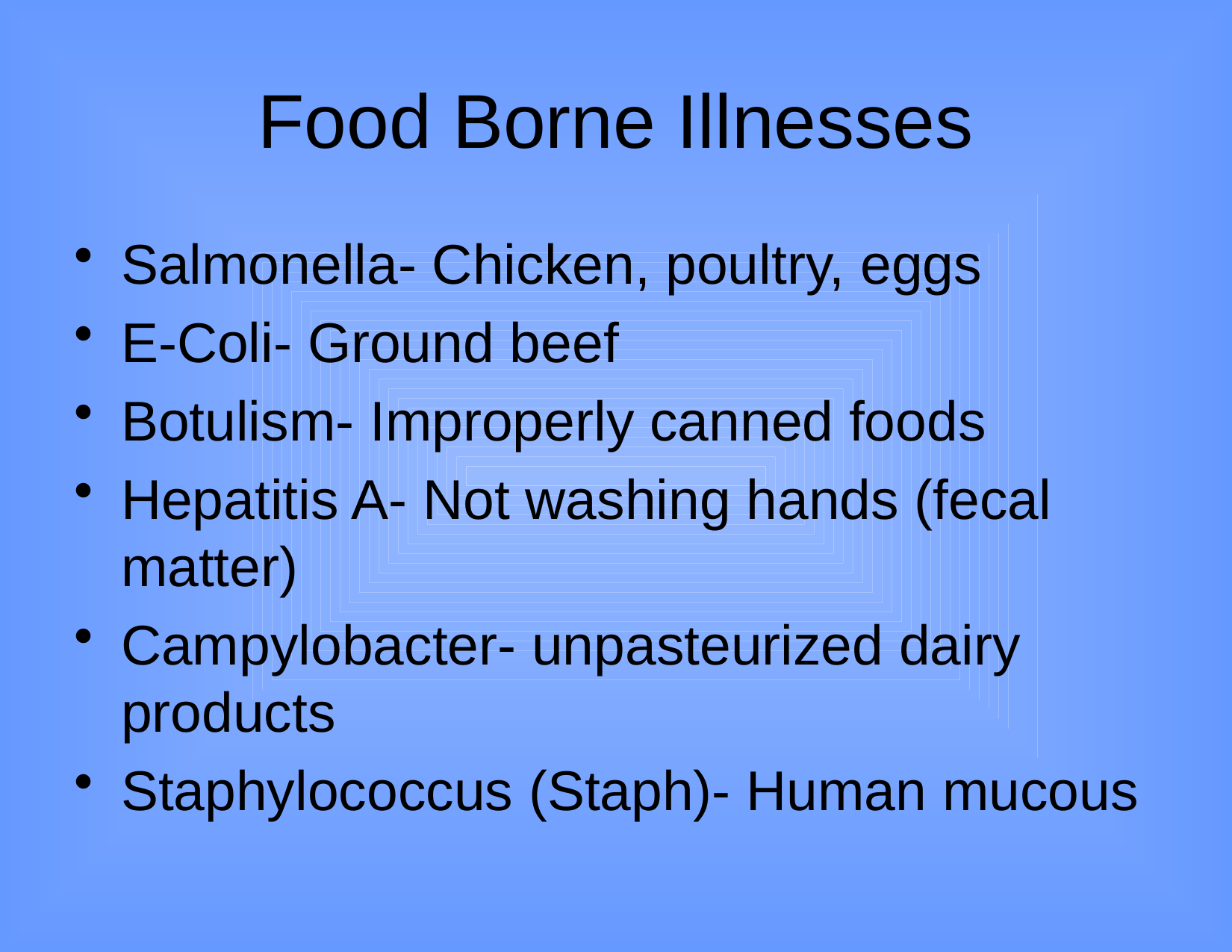

# Food Borne Illnesses
Salmonella- Chicken, poultry, eggs
E-Coli- Ground beef
Botulism- Improperly canned foods
Hepatitis A- Not washing hands (fecal matter)
Campylobacter- unpasteurized dairy products
Staphylococcus (Staph)- Human mucous